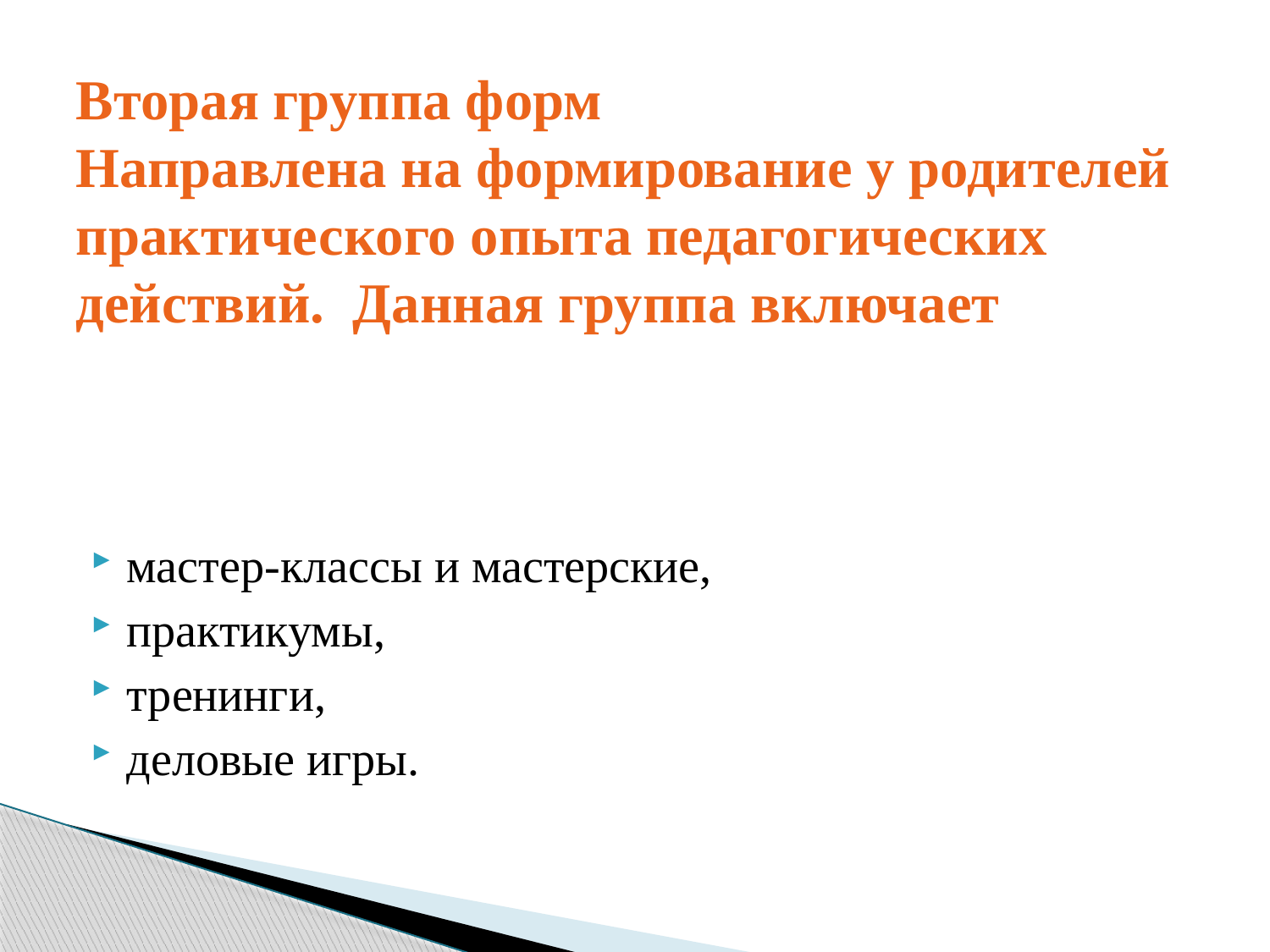

# Вторая группа форм Направлена на формирование у родителей практического опыта педагогических действий.  Данная группа включает
мастер-классы и мастерские,
практикумы,
тренинги,
деловые игры.